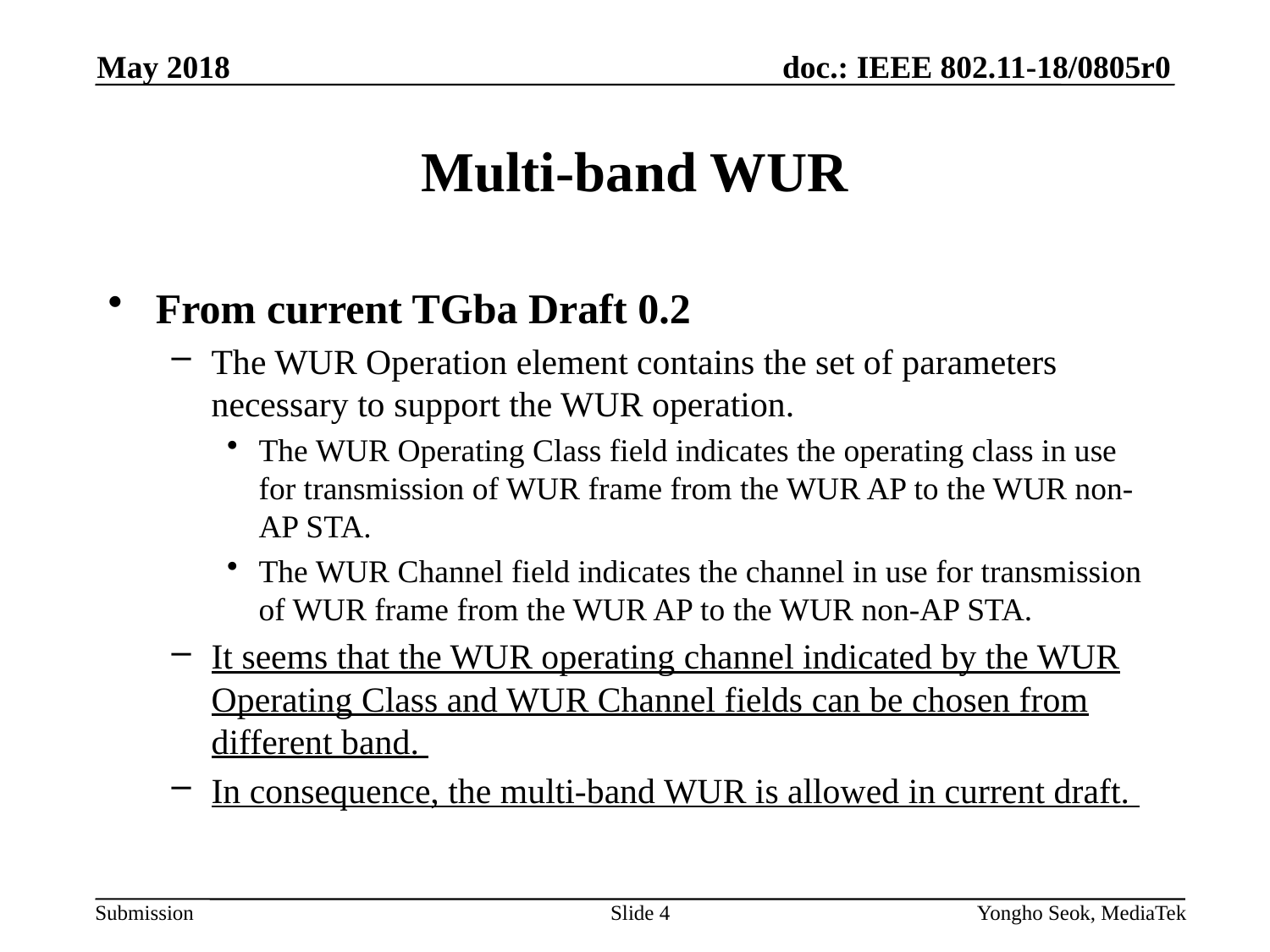

May 2018
# Multi-band WUR
From current TGba Draft 0.2
The WUR Operation element contains the set of parameters necessary to support the WUR operation.
The WUR Operating Class field indicates the operating class in use for transmission of WUR frame from the WUR AP to the WUR non-AP STA.
The WUR Channel field indicates the channel in use for transmission of WUR frame from the WUR AP to the WUR non-AP STA.
It seems that the WUR operating channel indicated by the WUR Operating Class and WUR Channel fields can be chosen from different band.
In consequence, the multi-band WUR is allowed in current draft.
Slide 4
Yongho Seok, MediaTek